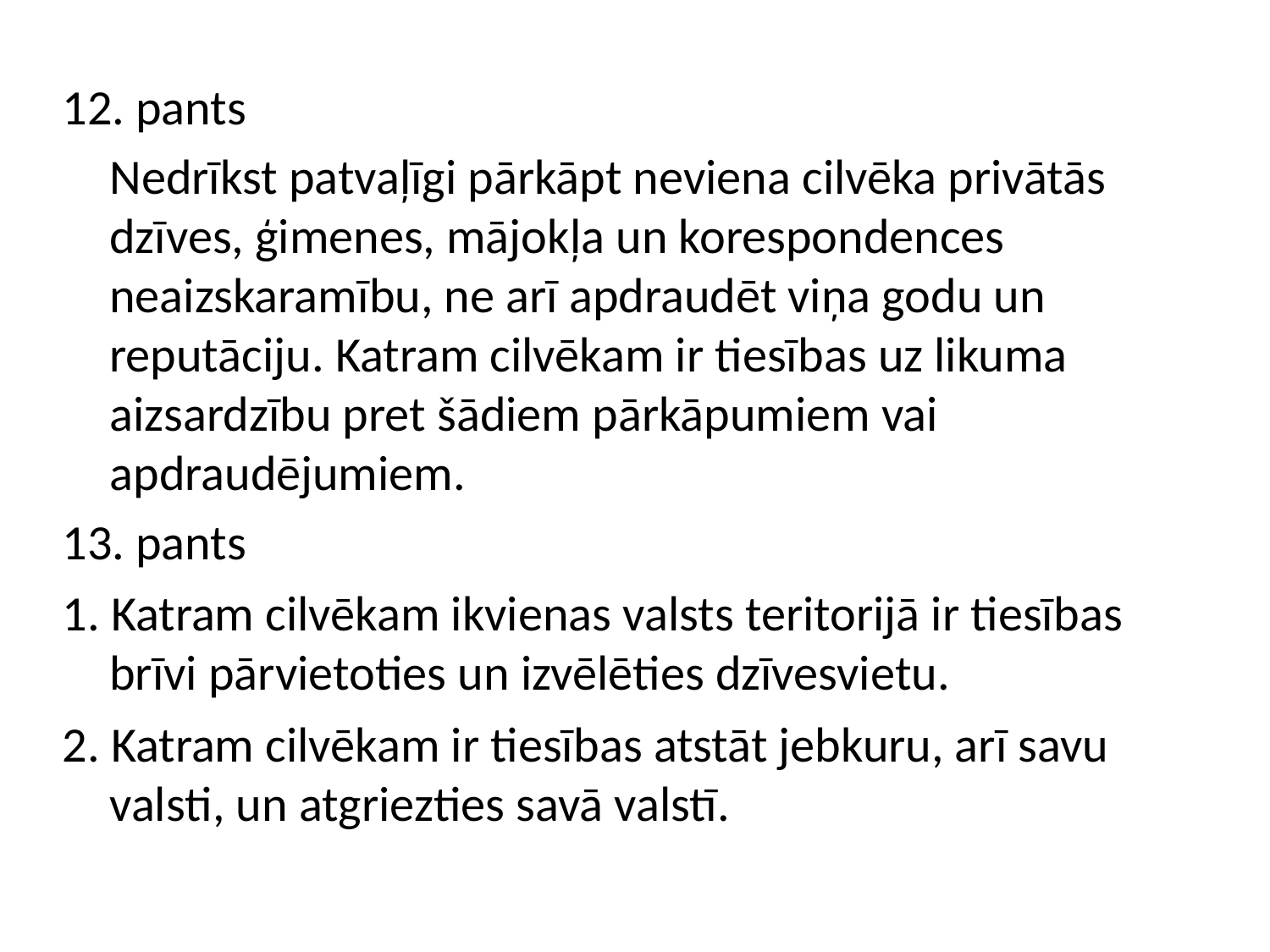

12. pants
	Nedrīkst patvaļīgi pārkāpt neviena cilvēka privātās dzīves, ģimenes, mājokļa un korespondences neaizskaramību, ne arī apdraudēt viņa godu un reputāciju. Katram cilvēkam ir tiesības uz likuma aizsardzību pret šādiem pārkāpumiem vai apdraudējumiem.
13. pants
1. Katram cilvēkam ikvienas valsts teritorijā ir tiesības brīvi pārvietoties un izvēlēties dzīvesvietu.
2. Katram cilvēkam ir tiesības atstāt jebkuru, arī savu valsti, un atgriezties savā valstī.